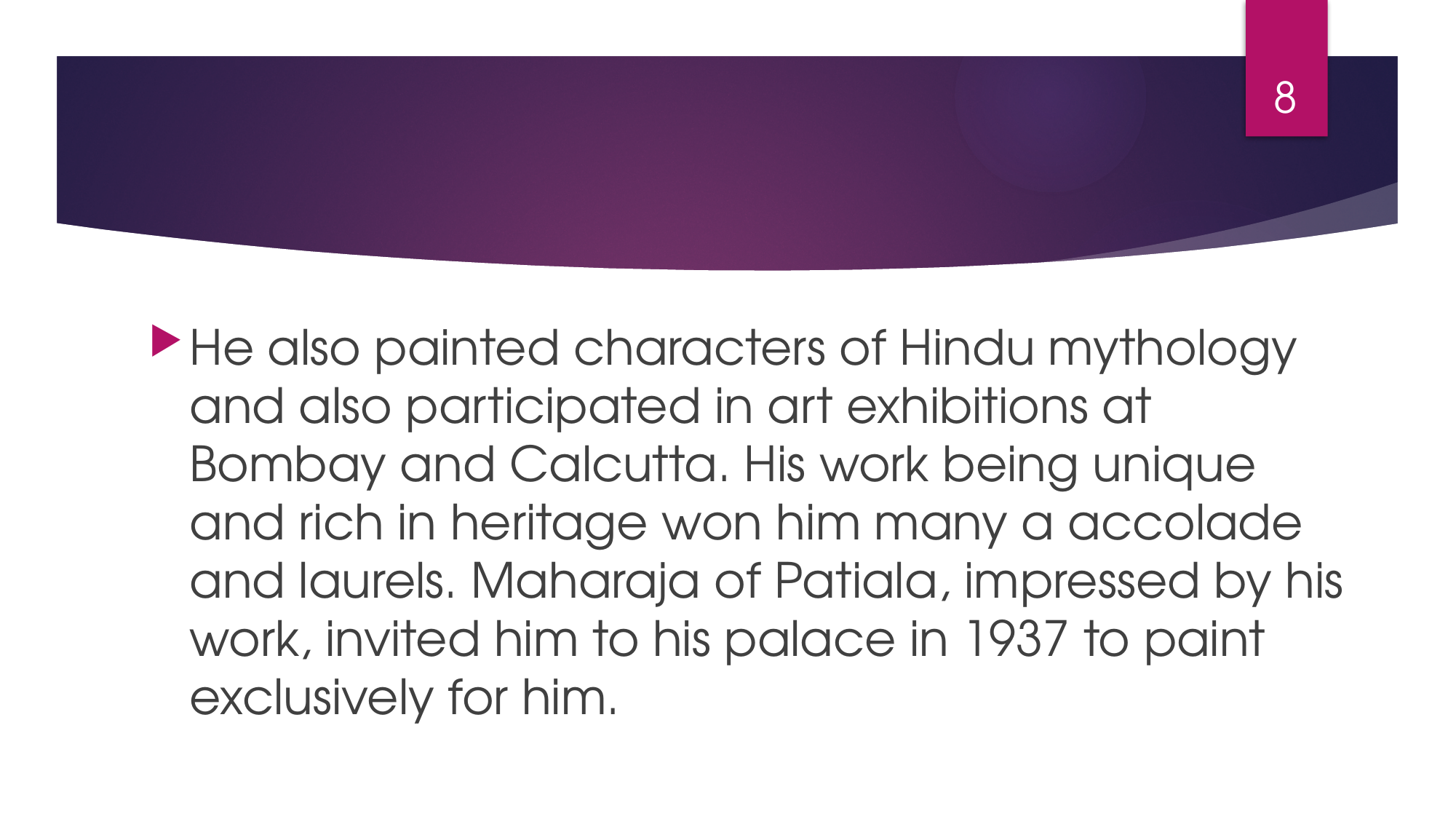

8
#
He also painted characters of Hindu mythology and also participated in art exhibitions at Bombay and Calcutta. His work being unique and rich in heritage won him many a accolade and laurels. Maharaja of Patiala, impressed by his work, invited him to his palace in 1937 to paint exclusively for him.